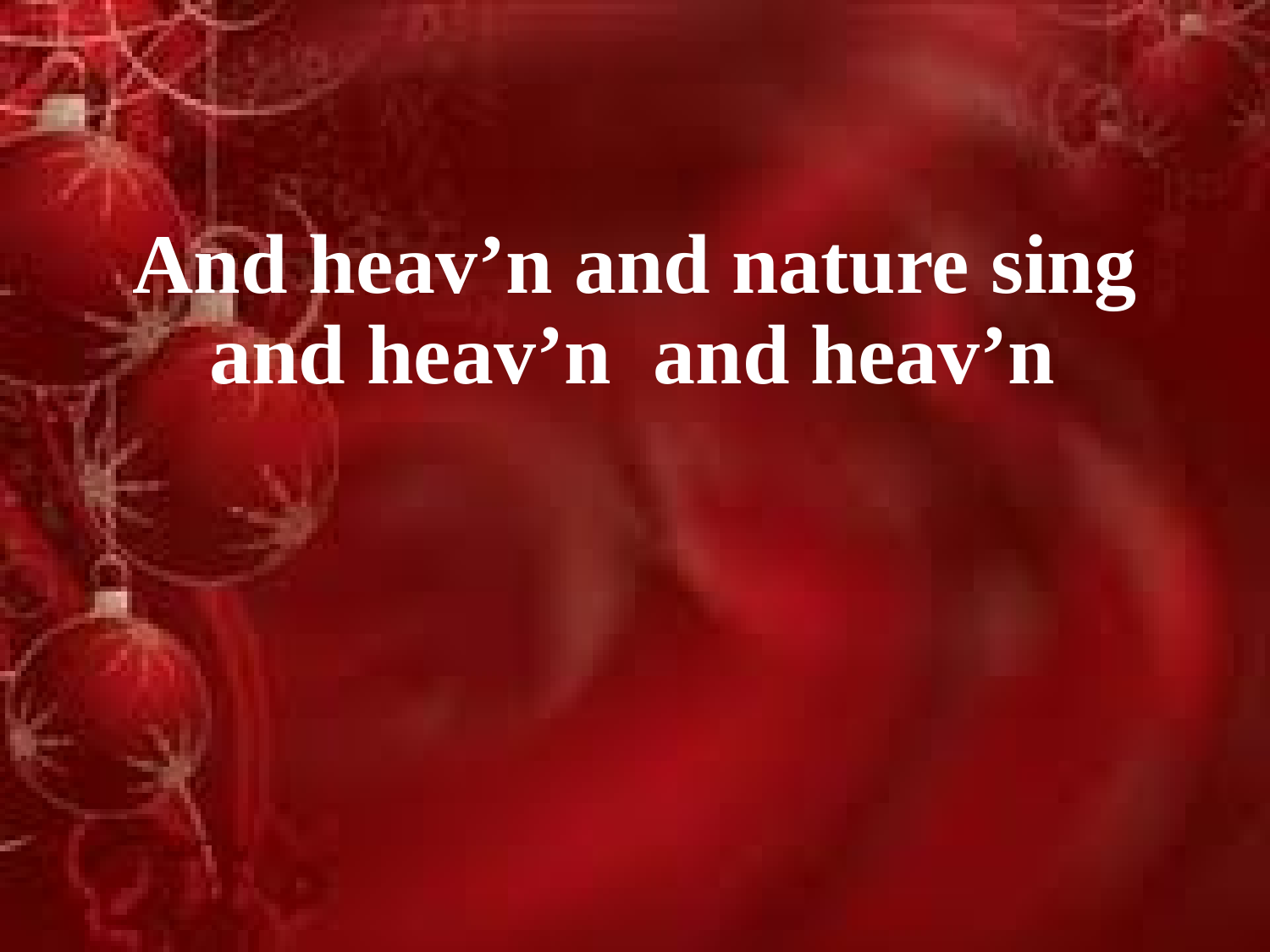

And heav’n and nature sing
and heav’n  and heav’n